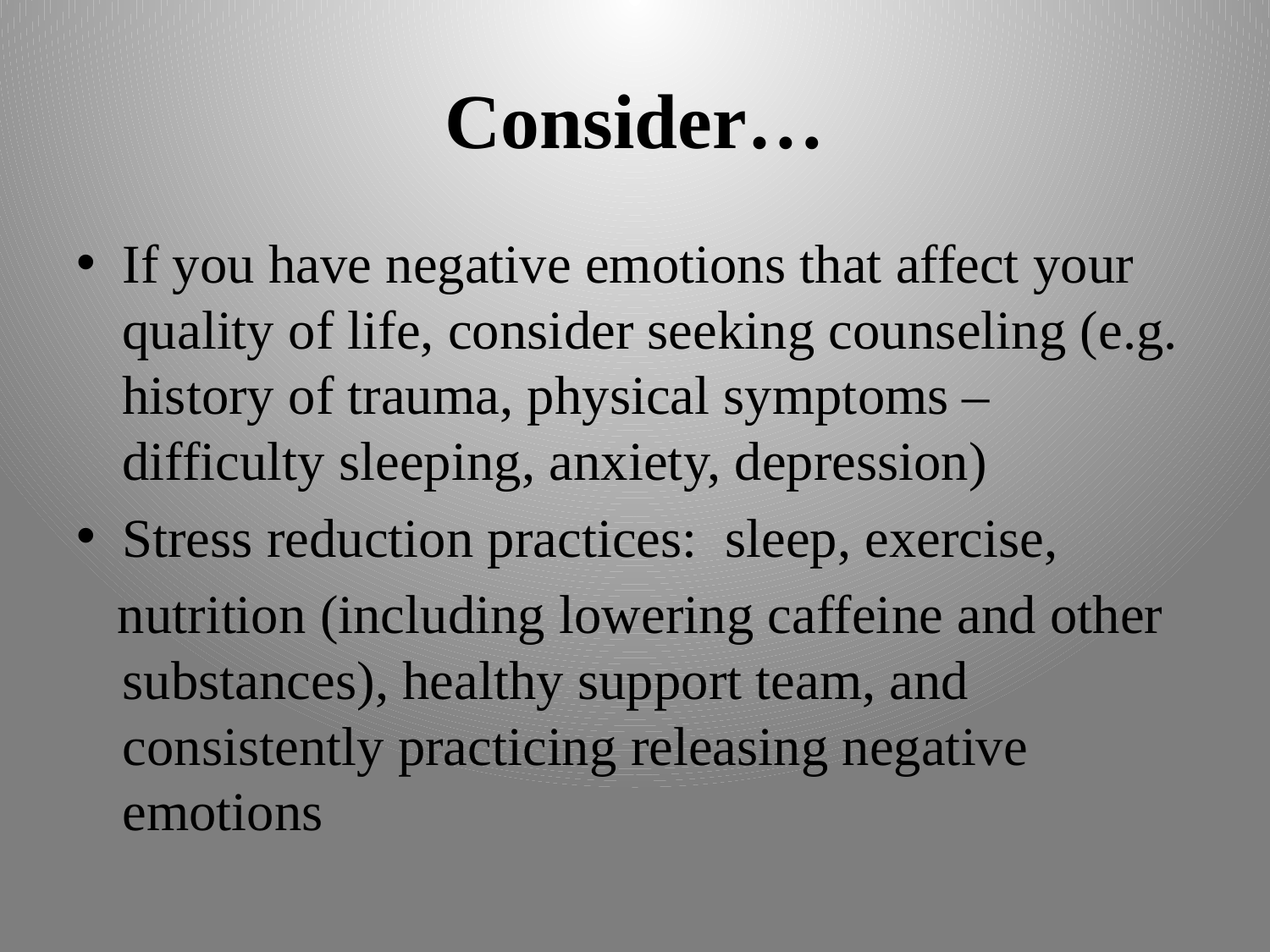

# Consider…
If you have negative emotions that affect your quality of life, consider seeking counseling (e.g. history of trauma, physical symptoms – difficulty sleeping, anxiety, depression)
Stress reduction practices:  sleep, exercise,
   nutrition (including lowering caffeine and other substances), healthy support team, and consistently practicing releasing negative emotions